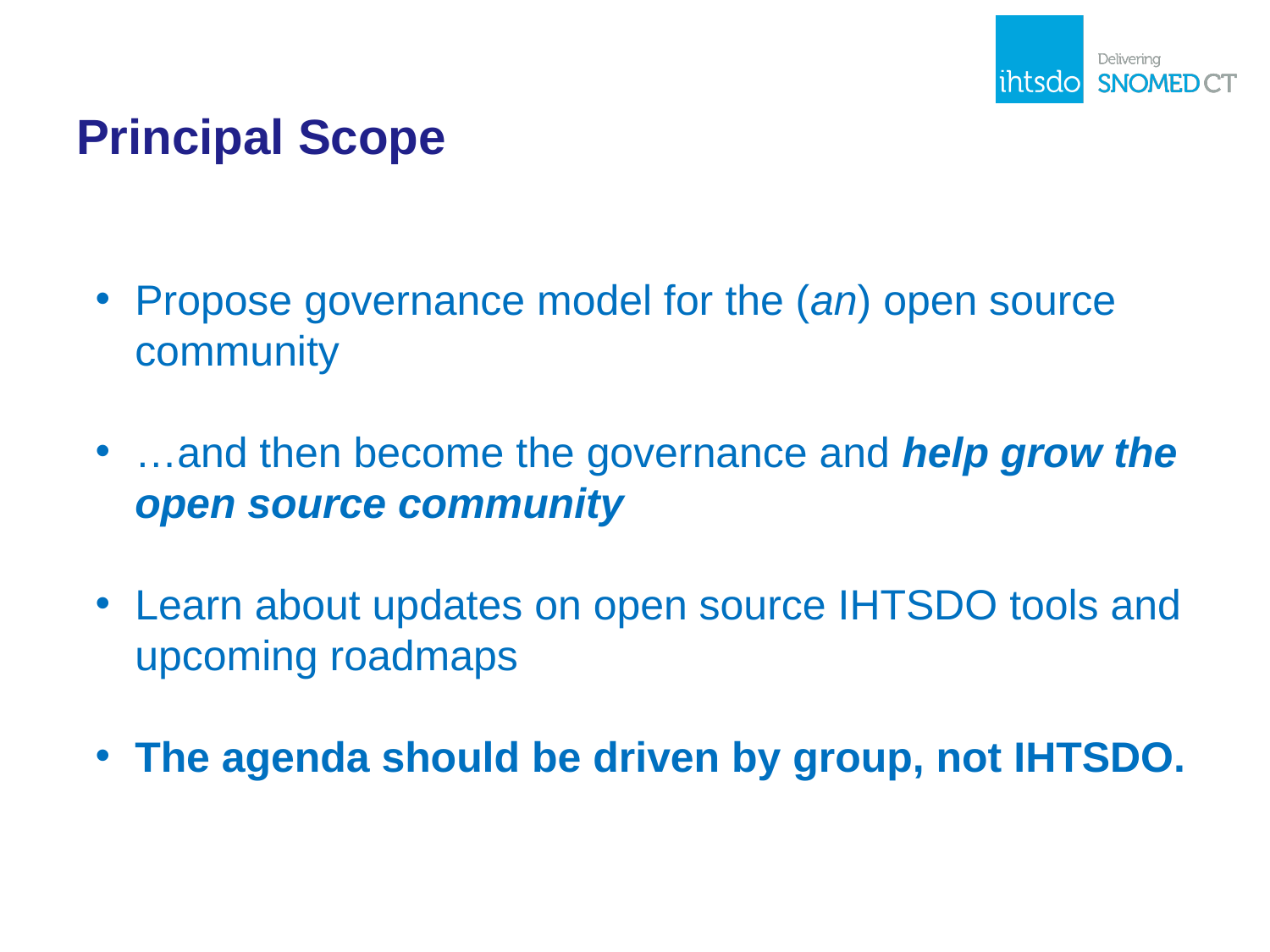

# Principal Scope

Propose governance model for the (an) open source community

…and then become the governance and help grow the open source community

Learn about updates on open source IHTSDO tools and upcoming roadmaps

The agenda should be driven by group, not IHTSDO.